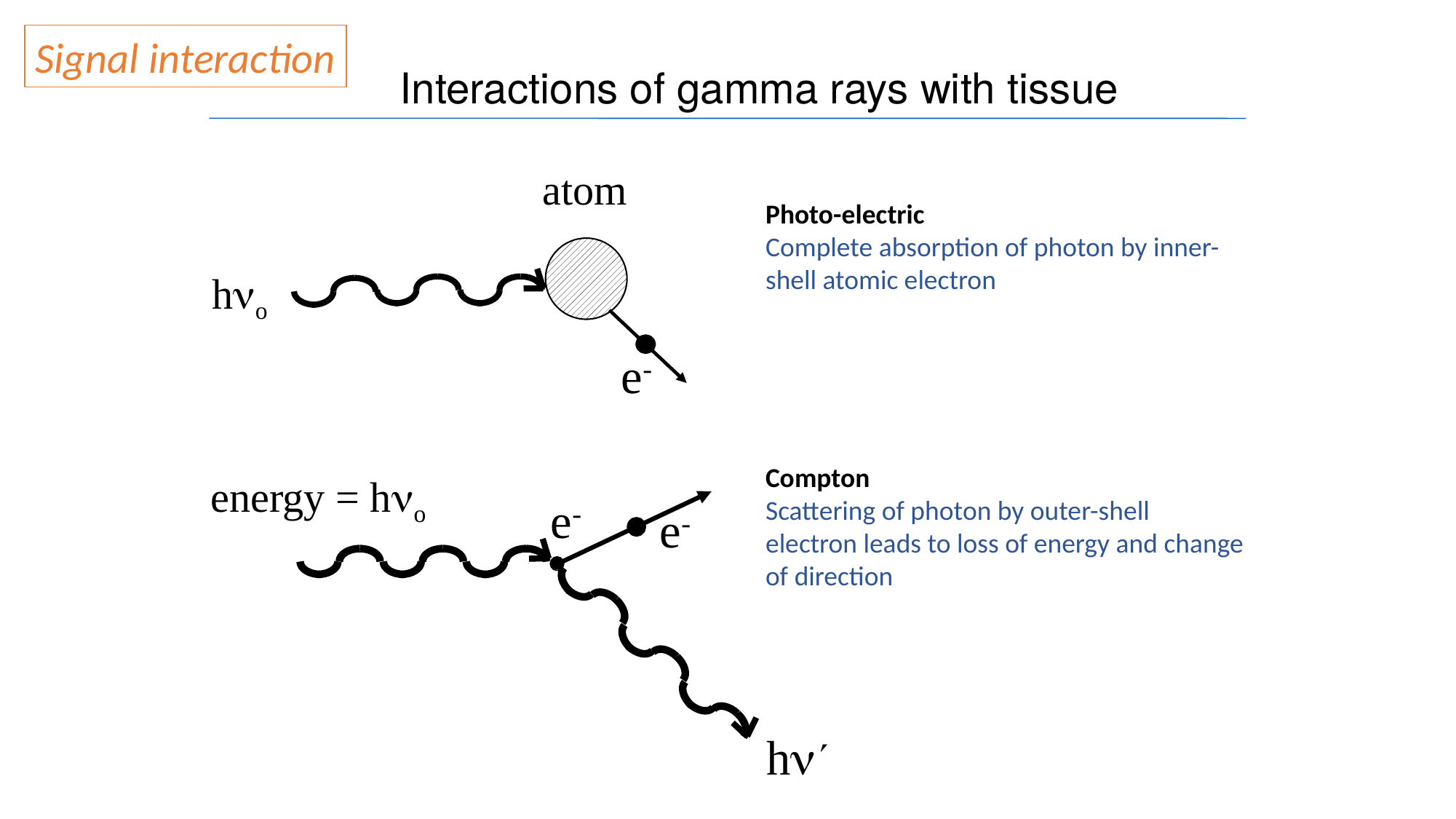

Signal interaction
Interactions of gamma rays with tissue

atom

hνo

e-
Photo-electric
Complete absorption of photon by inner-shell atomic electron
Compton
Scattering of photon by outer-shell electron leads to loss of energy and change of direction
energy = hνo
e-

e-

hν′